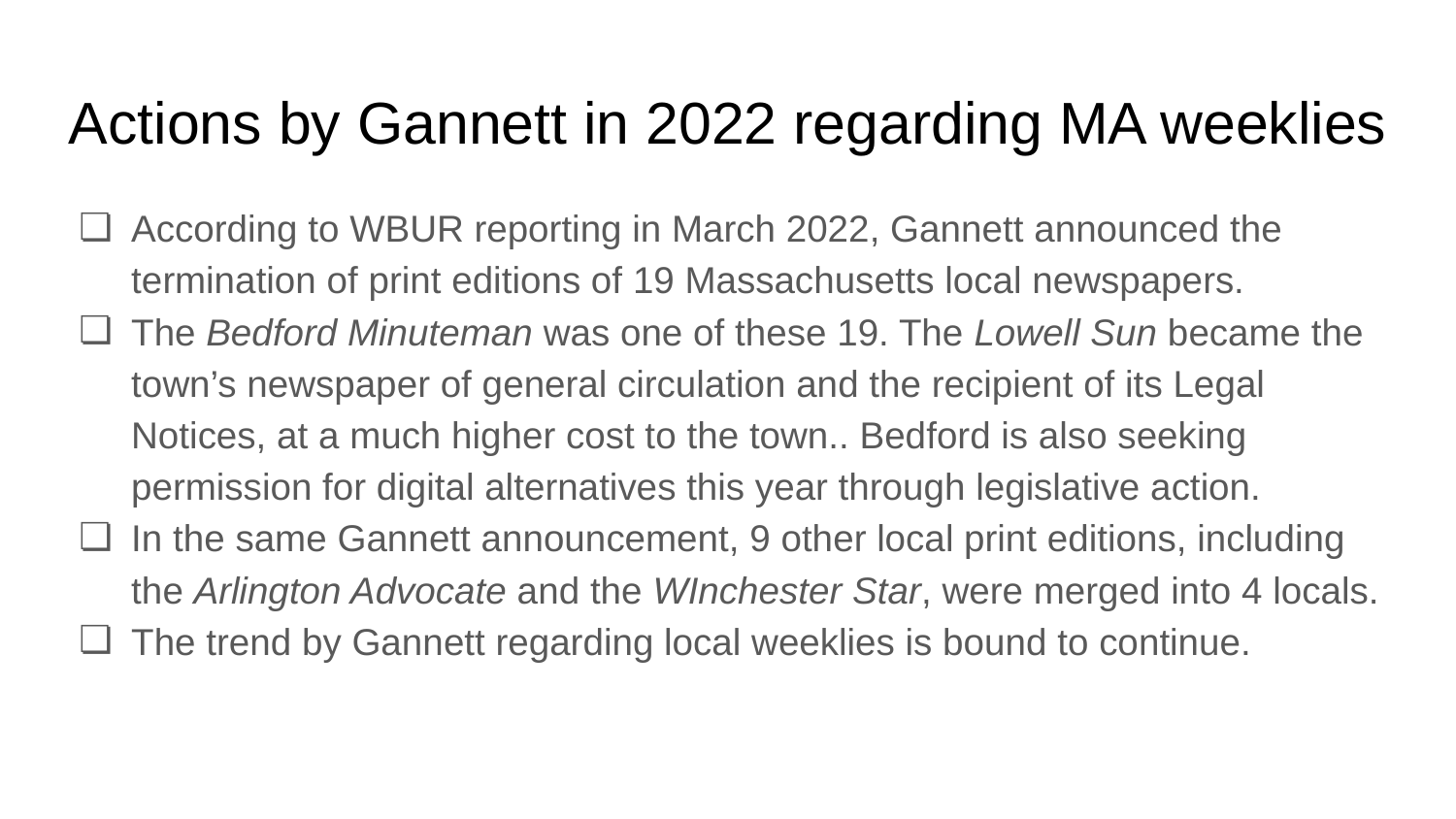

# Actions by Gannett in 2022 regarding MA weeklies
According to WBUR reporting in March 2022, Gannett announced the termination of print editions of 19 Massachusetts local newspapers.
The Bedford Minuteman was one of these 19. The Lowell Sun became the town’s newspaper of general circulation and the recipient of its Legal Notices, at a much higher cost to the town.. Bedford is also seeking permission for digital alternatives this year through legislative action.
In the same Gannett announcement, 9 other local print editions, including the Arlington Advocate and the WInchester Star, were merged into 4 locals.
The trend by Gannett regarding local weeklies is bound to continue.